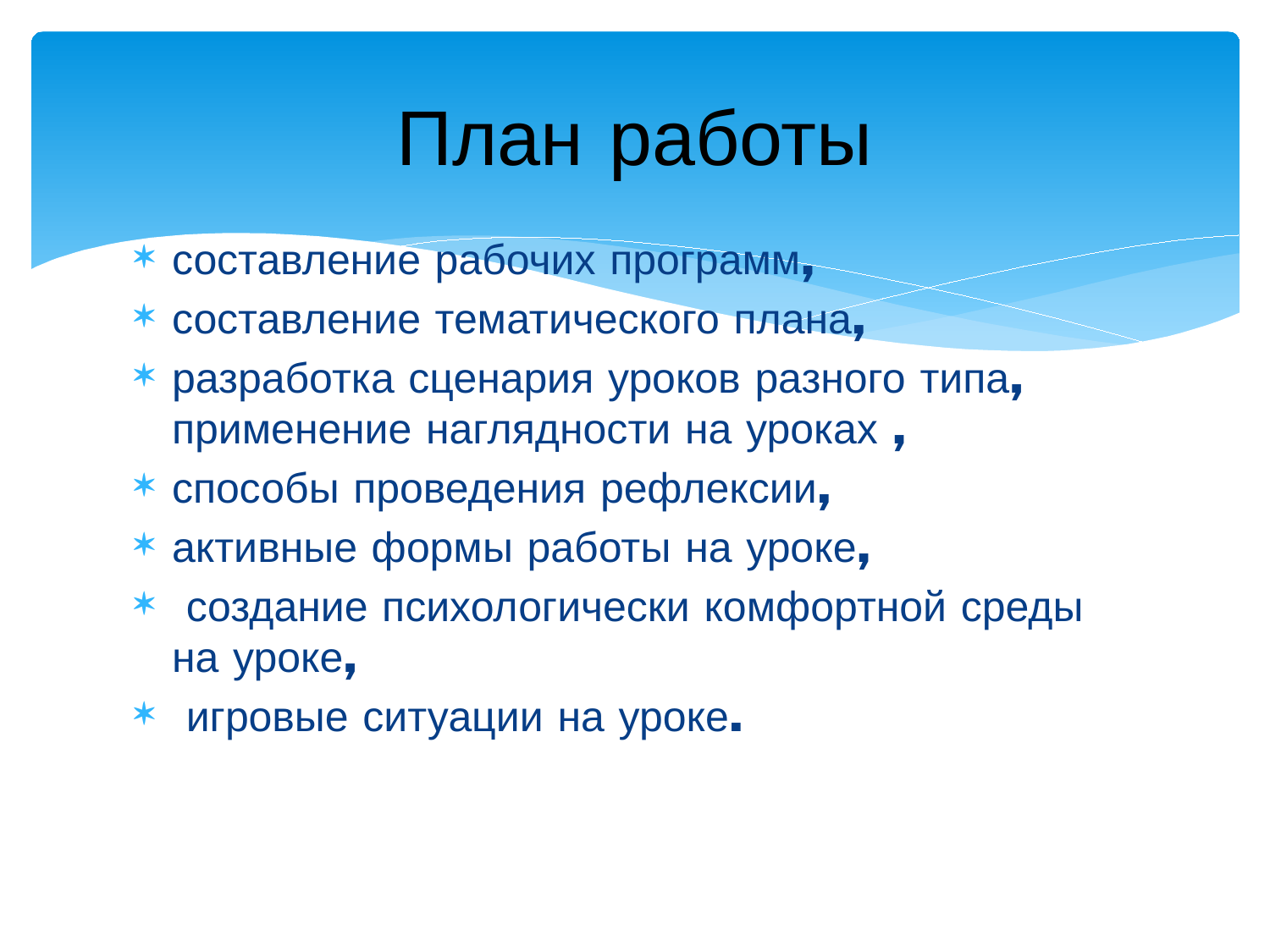

# План работы
составление рабочих программ,
составление тематического плана,
разработка сценария уроков разного типа, применение наглядности на уроках ,
способы проведения рефлексии,
активные формы работы на уроке,
 создание психологически комфортной среды на уроке,
 игровые ситуации на уроке.